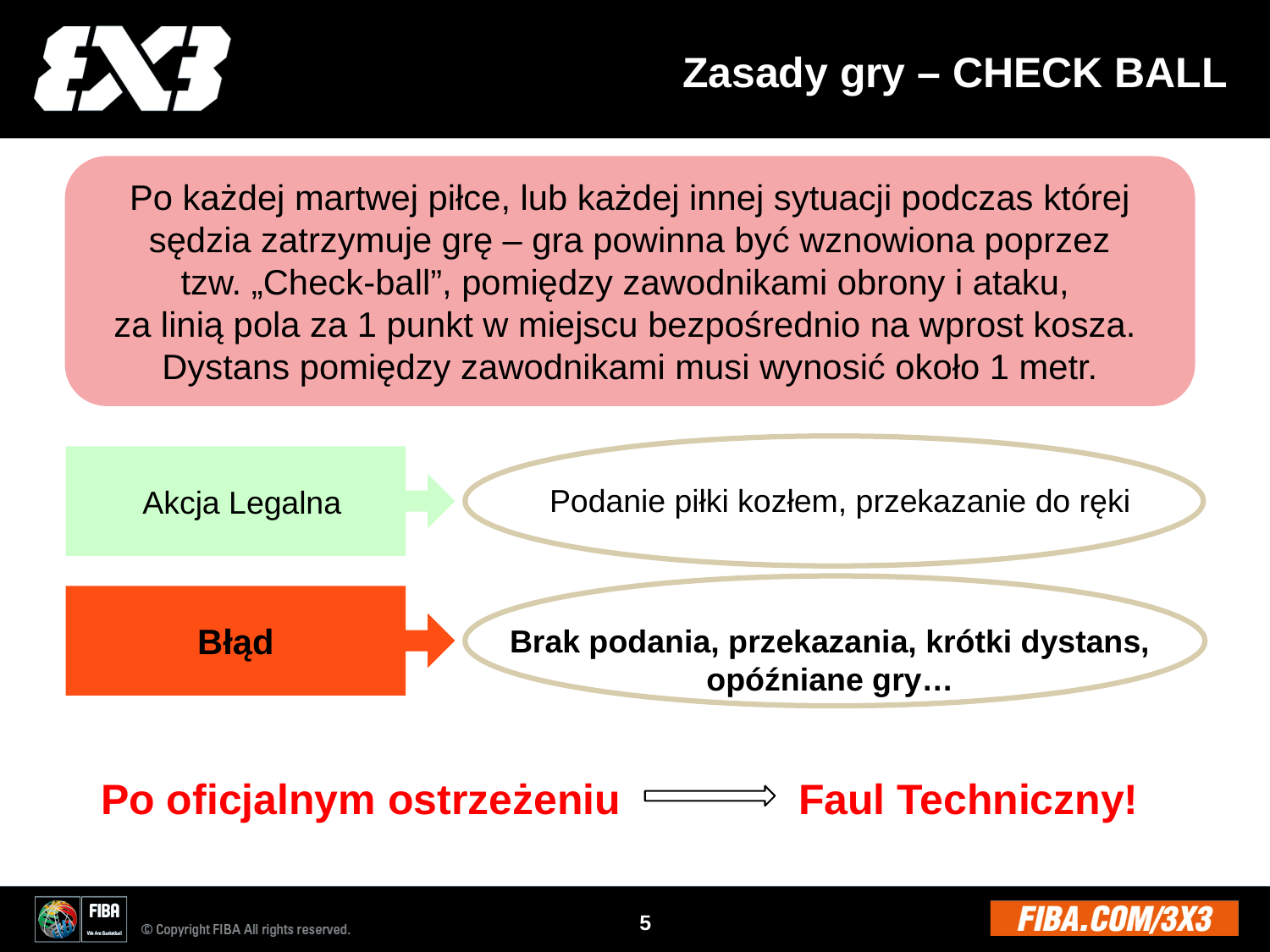

# Zasady gry – CHECK BALL
Po każdej martwej piłce, lub każdej innej sytuacji podczas której sędzia zatrzymuje grę – gra powinna być wznowiona poprzez
tzw. „Check-ball”, pomiędzy zawodnikami obrony i ataku,
za linią pola za 1 punkt w miejscu bezpośrednio na wprost kosza.
Dystans pomiędzy zawodnikami musi wynosić około 1 metr.

Akcja Legalna
Podanie piłki kozłem, przekazanie do ręki

Błąd
Brak podania, przekazania, krótki dystans, opóźniane gry…
Po oficjalnym ostrzeżeniu               Faul Techniczny!